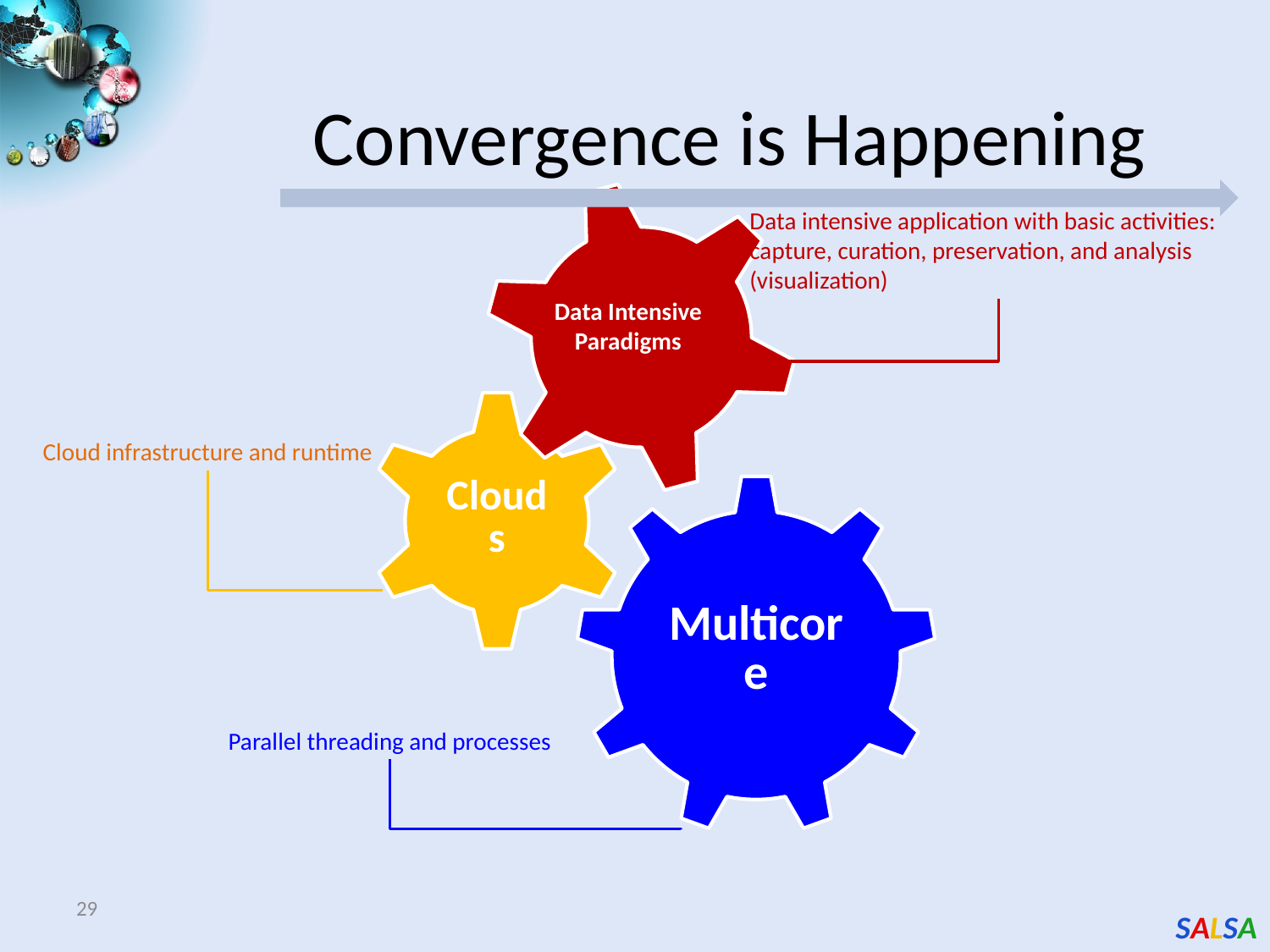

Convergence is Happening
Multicore
Clouds
Data intensive application with basic activities:
capture, curation, preservation, and analysis (visualization)
Data Intensive
Paradigms
Cloud infrastructure and runtime
Parallel threading and processes
29